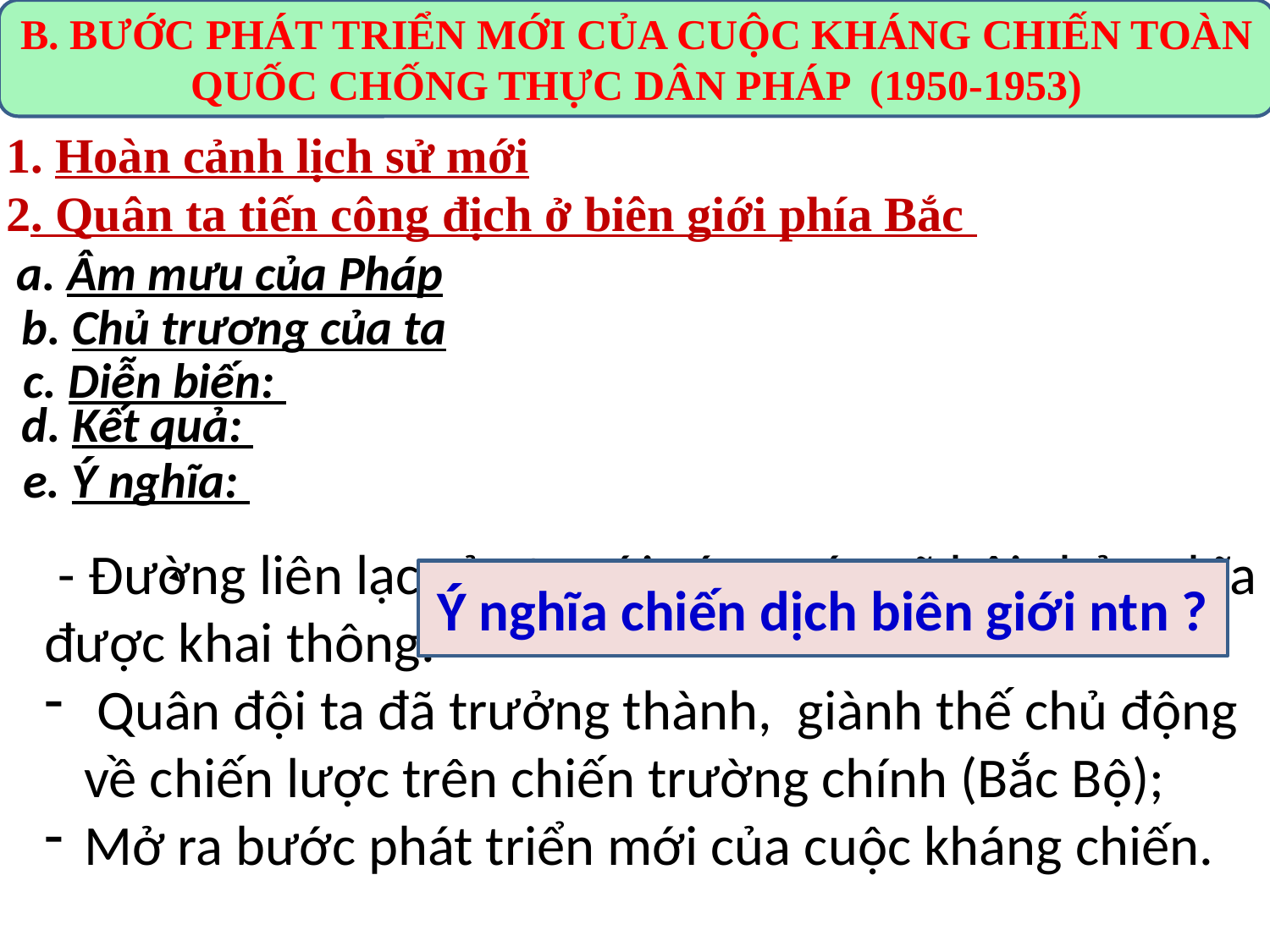

B. BƯỚC PHÁT TRIỂN MỚI CỦA CUỘC KHÁNG CHIẾN TOÀN QUỐC CHỐNG THỰC DÂN PHÁP  (1950-1953)
1. Hoàn cảnh lịch sử mới
2. Quân ta tiến công địch ở biên giới phía Bắc
 a. Âm mưu của Pháp

 b. Chủ trương của ta
 c. Diễn biến:
 d. Kết quả:

 e. Ý nghĩa:
 - Đường liên lạc của ta với các nước xã hội chủ nghĩa được khai thông.
 Quân đội ta đã trưởng thành,  giành thế chủ động về chiến lược trên chiến trường chính (Bắc Bộ);
Mở ra bước phát triển mới của cuộc kháng chiến.
Ý nghĩa chiến dịch biên giới ntn ?